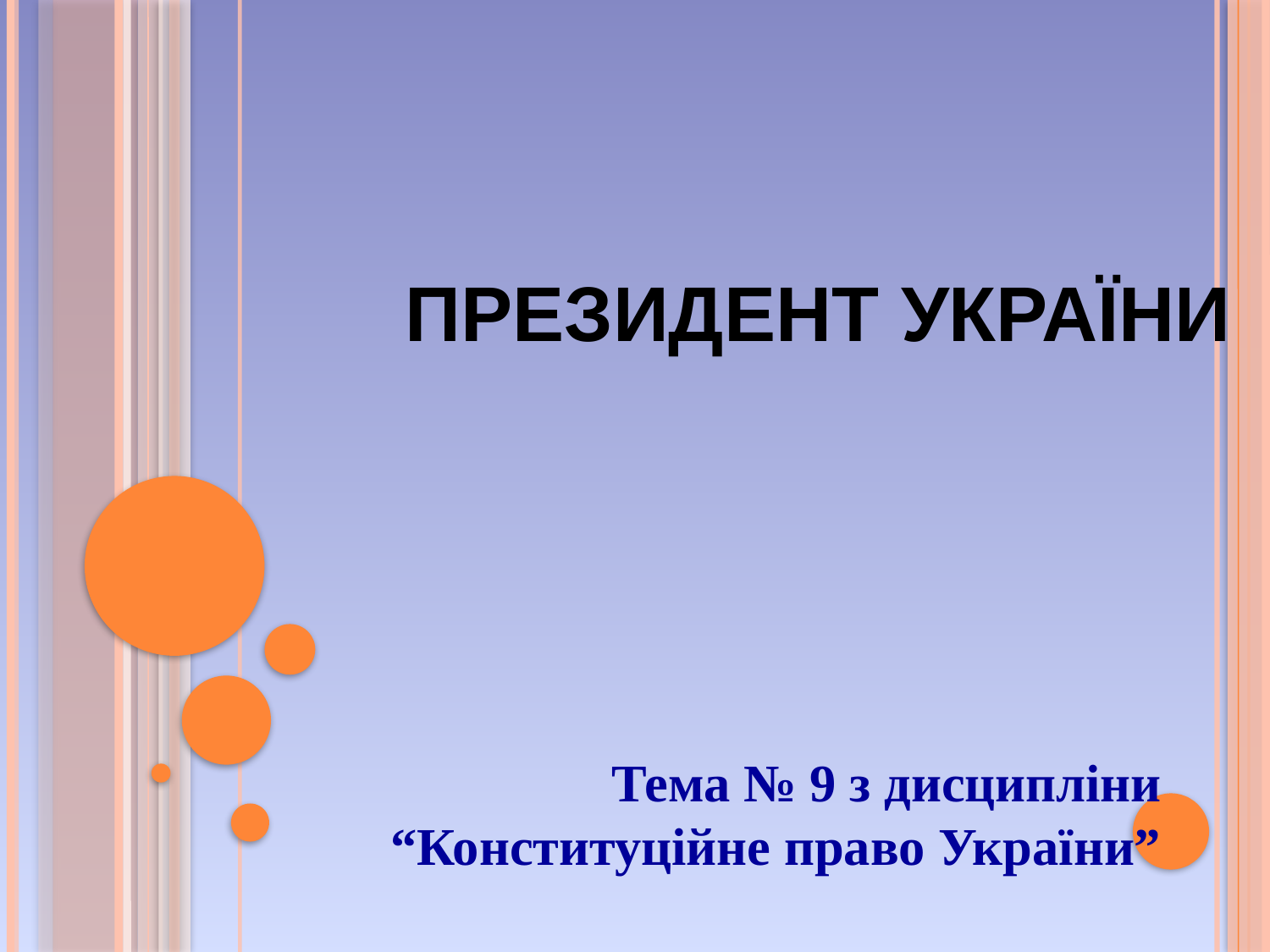

ПРЕЗИДЕНТ УКРАЇНИ

Тема № 9 з дисципліни
“Конституційне право України”